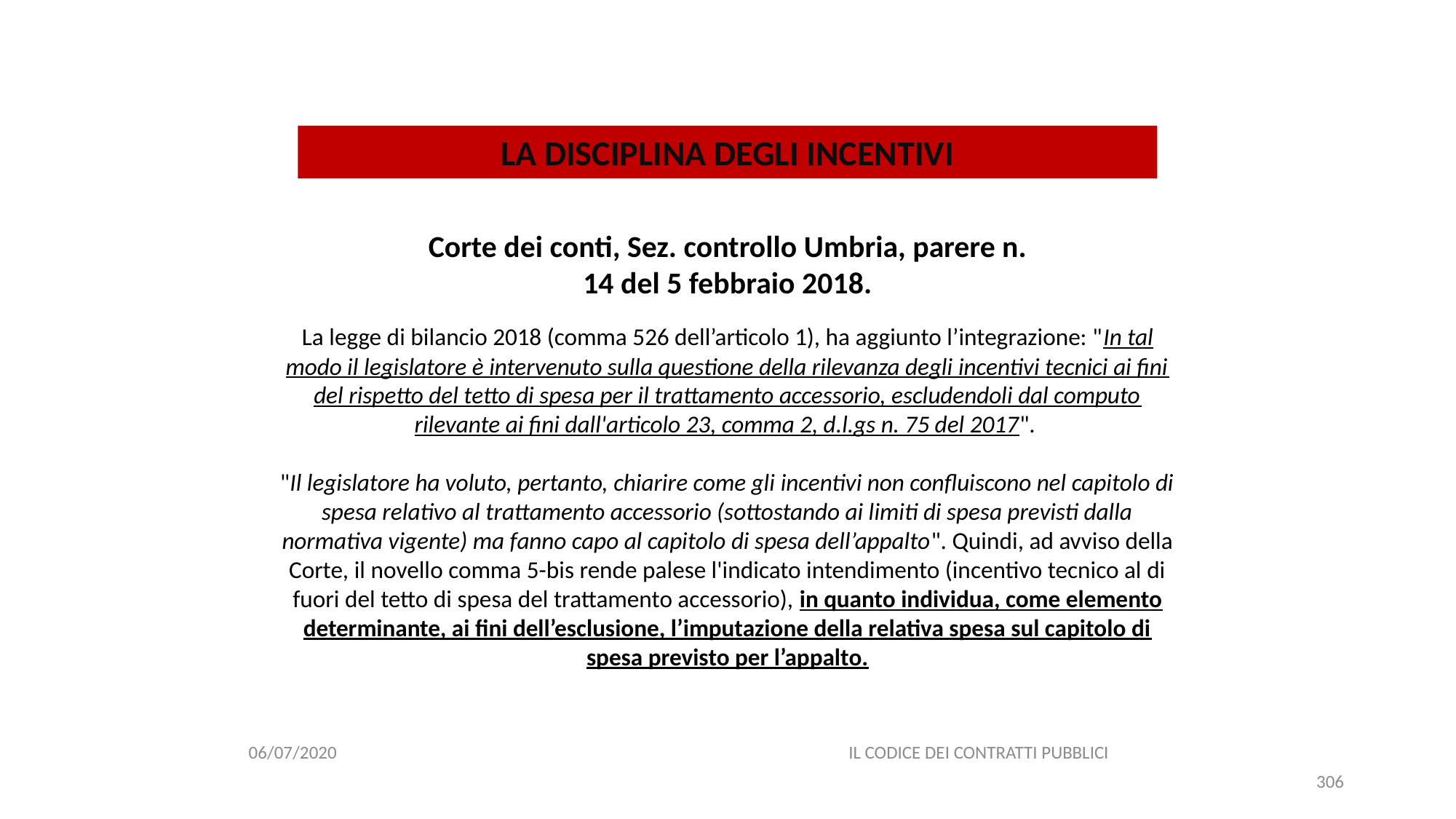

#
LA DISCIPLINA DEGLI INCENTIVI

Corte dei conti, Sez. controllo Umbria, parere n.
14 del 5 febbraio 2018.

La legge di bilancio 2018 (comma 526 dell’articolo 1), ha aggiunto l’integrazione: "In tal modo il legislatore è intervenuto sulla questione della rilevanza degli incentivi tecnici ai fini del rispetto del tetto di spesa per il trattamento accessorio, escludendoli dal computo rilevante ai fini dall'articolo 23, comma 2, d.l.gs n. 75 del 2017".

"Il legislatore ha voluto, pertanto, chiarire come gli incentivi non confluiscono nel capitolo di spesa relativo al trattamento accessorio (sottostando ai limiti di spesa previsti dalla normativa vigente) ma fanno capo al capitolo di spesa dell’appalto". Quindi, ad avviso della Corte, il novello comma 5-bis rende palese l'indicato intendimento (incentivo tecnico al di fuori del tetto di spesa del trattamento accessorio), in quanto individua, come elemento determinante, ai fini dell’esclusione, l’imputazione della relativa spesa sul capitolo di spesa previsto per l’appalto.

06/07/2020
IL CODICE DEI CONTRATTI PUBBLICI
306